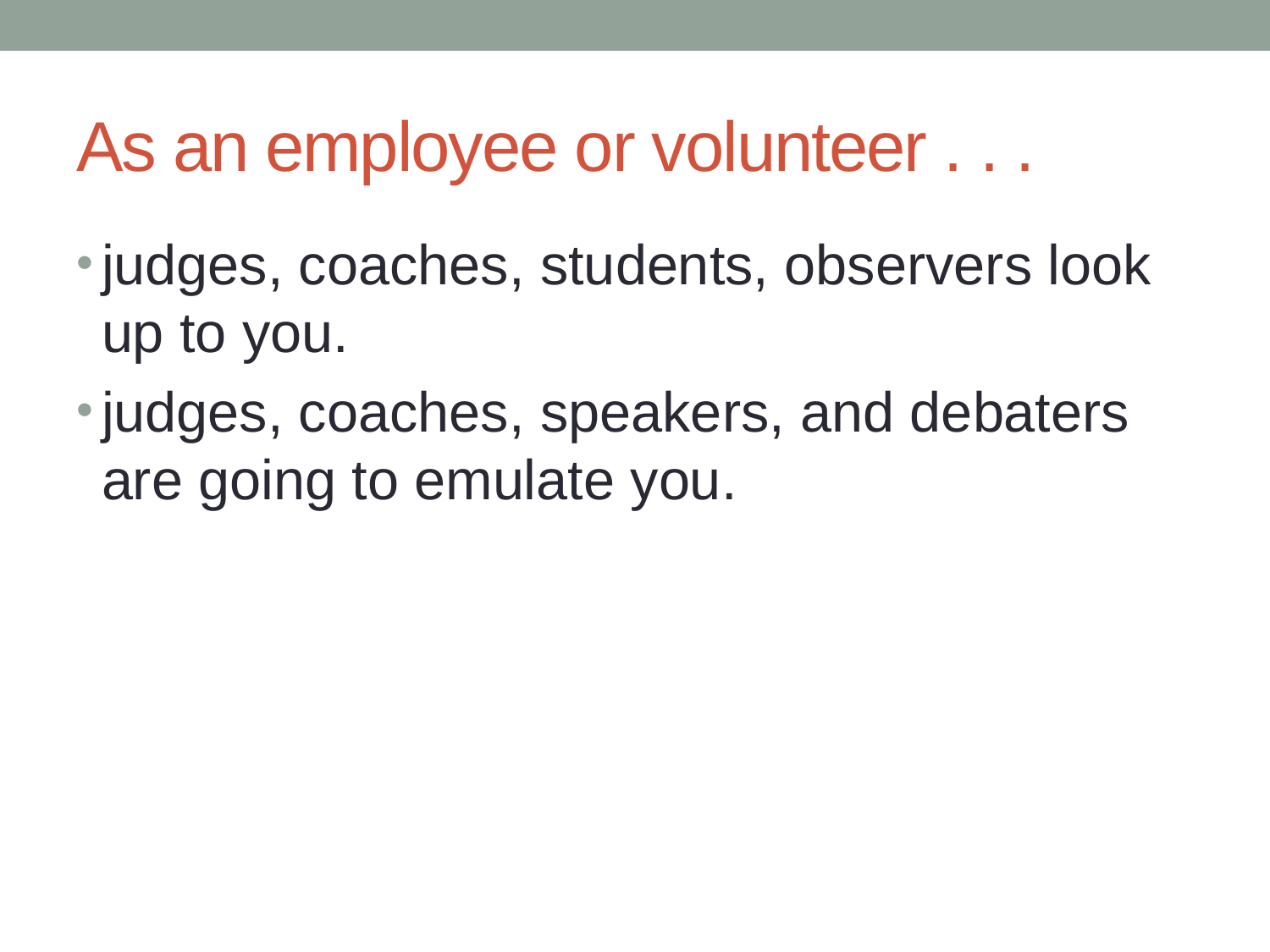

# As an employee or volunteer . . .
judges, coaches, students, observers look up to you.
judges, coaches, speakers, and debaters are going to emulate you.